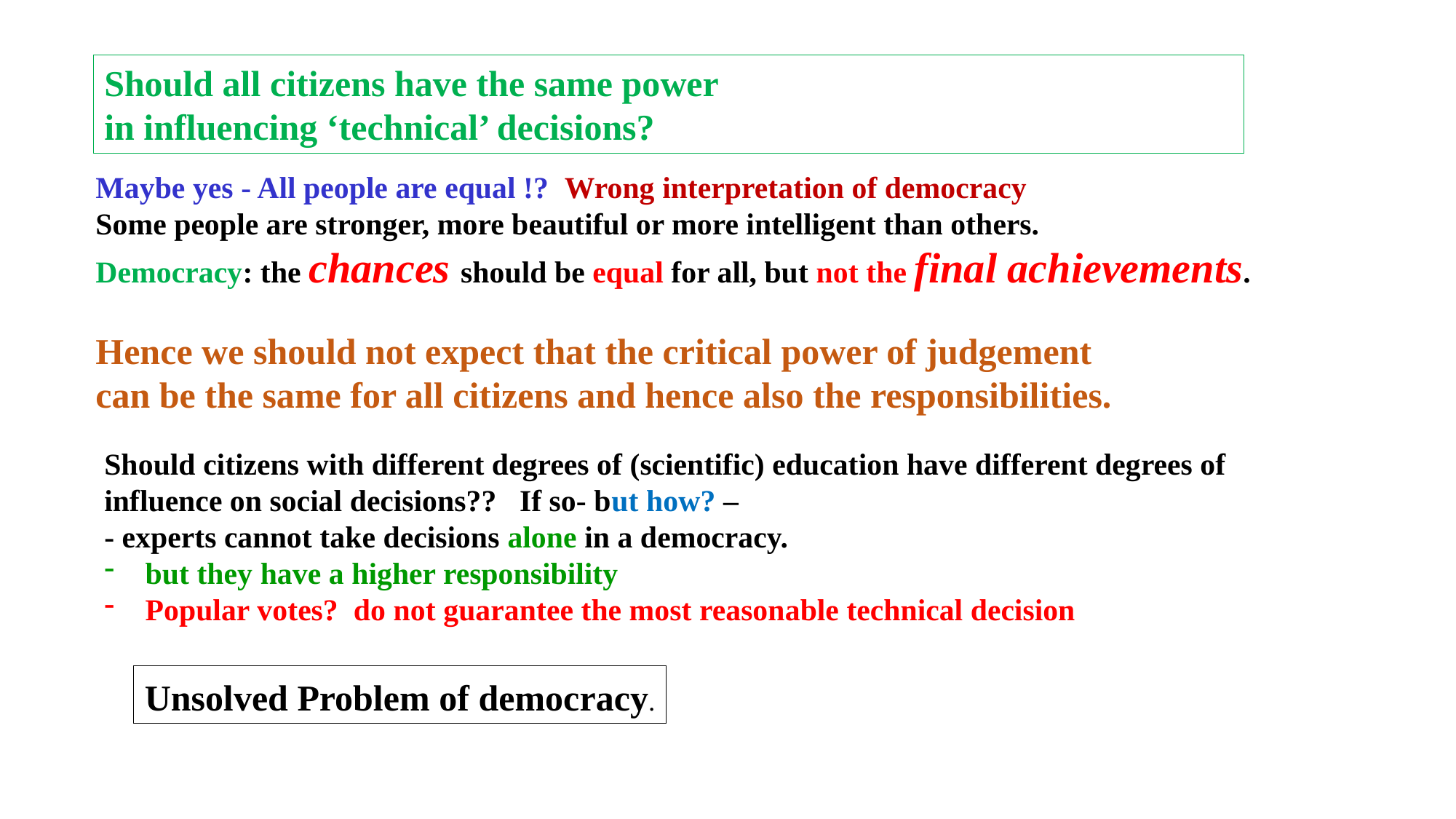

Should all citizens have the same power
in influencing ‘technical’ decisions?
Maybe yes - All people are equal !?  Wrong interpretation of democracy
Some people are stronger, more beautiful or more intelligent than others.
Democracy: the chances should be equal for all, but not the final achievements.

Hence we should not expect that the critical power of judgement
can be the same for all citizens and hence also the responsibilities.
Should citizens with different degrees of (scientific) education have different degrees of influence on social decisions??   If so- but how? –
- experts cannot take decisions alone in a democracy.
but they have a higher responsibility
Popular votes?  do not guarantee the most reasonable technical decision
Unsolved Problem of democracy.